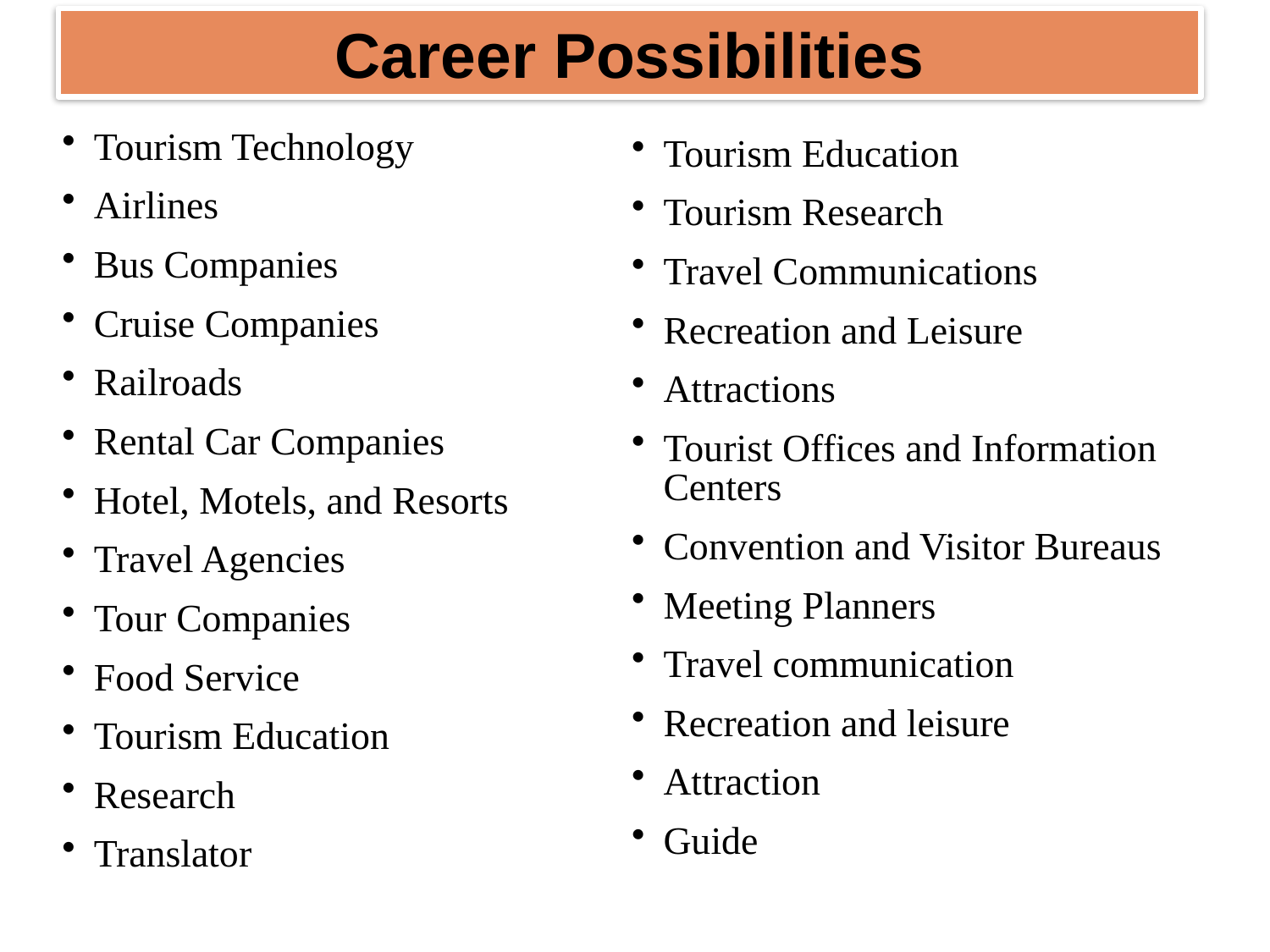

Career Possibilities
Tourism Technology
Airlines
Bus Companies
Cruise Companies
Railroads
Rental Car Companies
Hotel, Motels, and Resorts
Travel Agencies
Tour Companies
Food Service
Tourism Education
Research
Translator

Tourism Education
Tourism Research
Travel Communications
Recreation and Leisure
Attractions
Tourist Offices and Information Centers
Convention and Visitor Bureaus
Meeting Planners
Travel communication
Recreation and leisure
Attraction
Guide